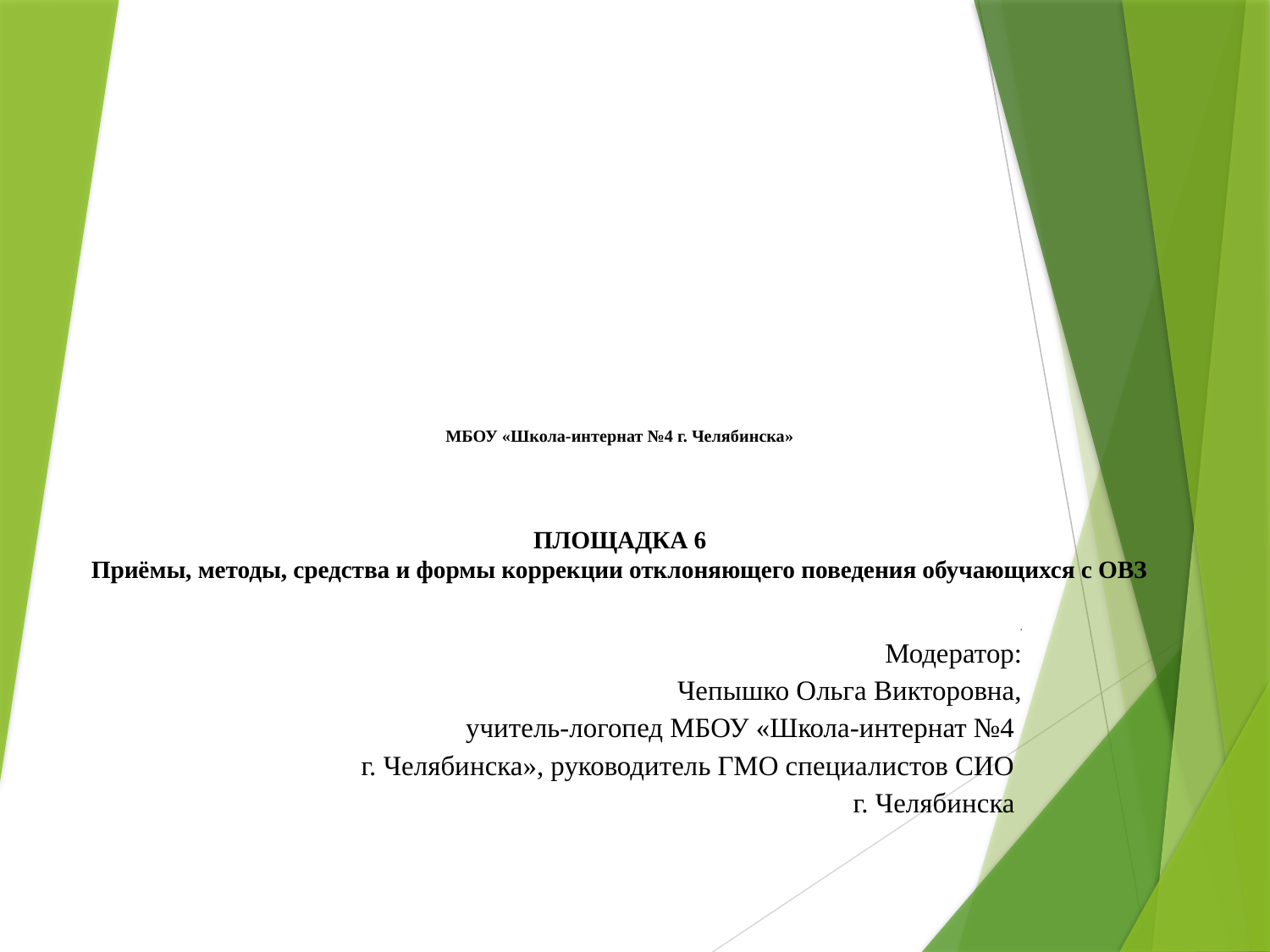

# МБОУ «Школа-интернат №4 г. Челябинска» ПЛОЩАДКА 6 Приёмы, методы, средства и формы коррекции отклоняющего поведения обучающихся с ОВЗ
,
Модератор:
Чепышко Ольга Викторовна,
учитель-логопед МБОУ «Школа-интернат №4
г. Челябинска», руководитель ГМО специалистов СИО
г. Челябинска